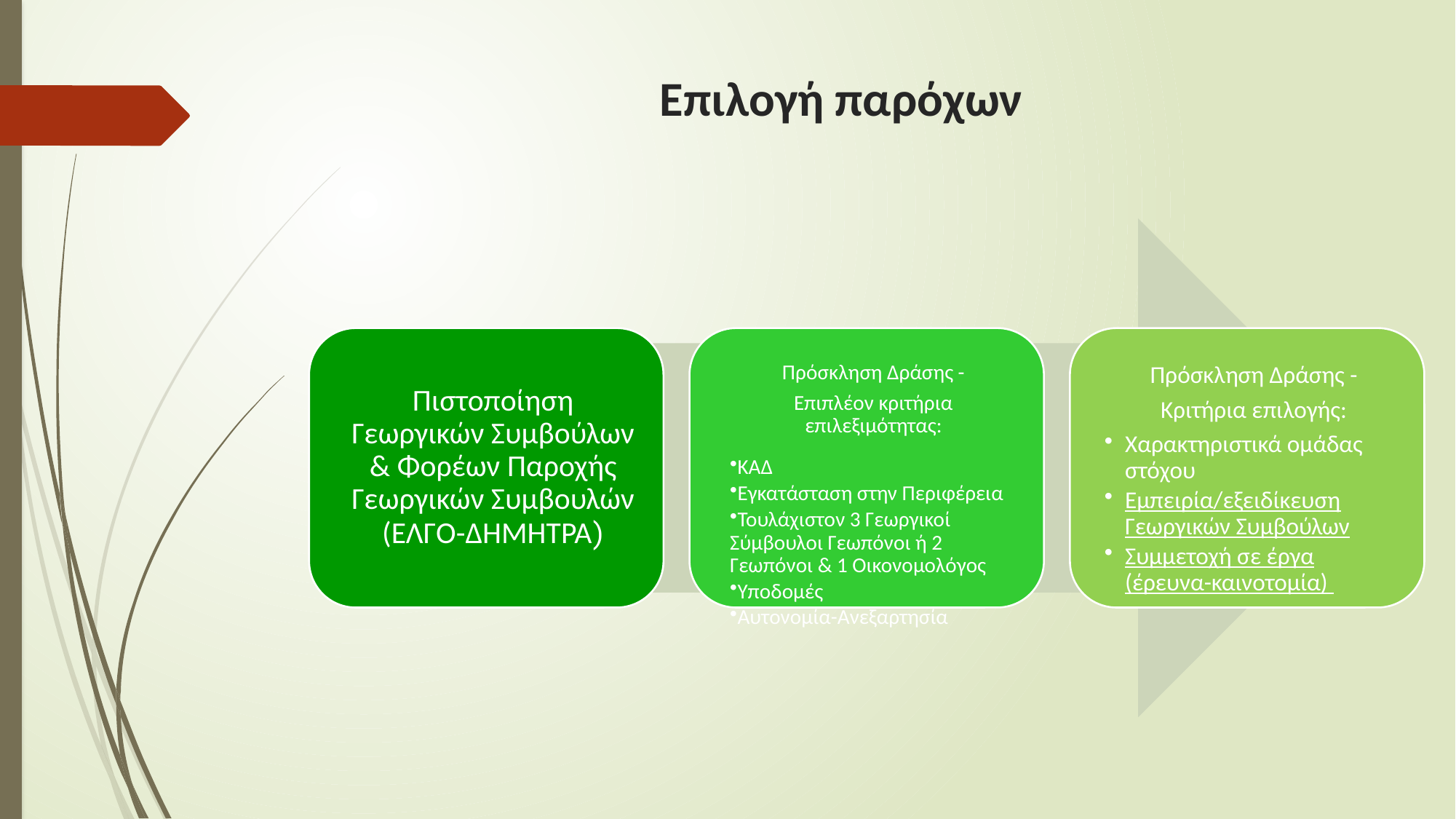

# Επιλογή παρόχων
Πιστοποίηση Γεωργικών Συμβούλων & Φορέων Παροχής Γεωργικών Συμβουλών (ΕΛΓΟ-ΔΗΜΗΤΡΑ)
Πρόσκληση Δράσης -
Επιπλέον κριτήρια επιλεξιμότητας:

ΚΑΔ
Εγκατάσταση στην Περιφέρεια
Τουλάχιστον 3 Γεωργικοί Σύμβουλοι Γεωπόνοι ή 2 Γεωπόνοι & 1 Οικονομολόγος
Υποδομές
Αυτονομία-Ανεξαρτησία

Πρόσκληση Δράσης -
Κριτήρια επιλογής:
Χαρακτηριστικά ομάδας στόχου
Εμπειρία/εξειδίκευση Γεωργικών Συμβούλων
Συμμετοχή σε έργα (έρευνα-καινοτομία)